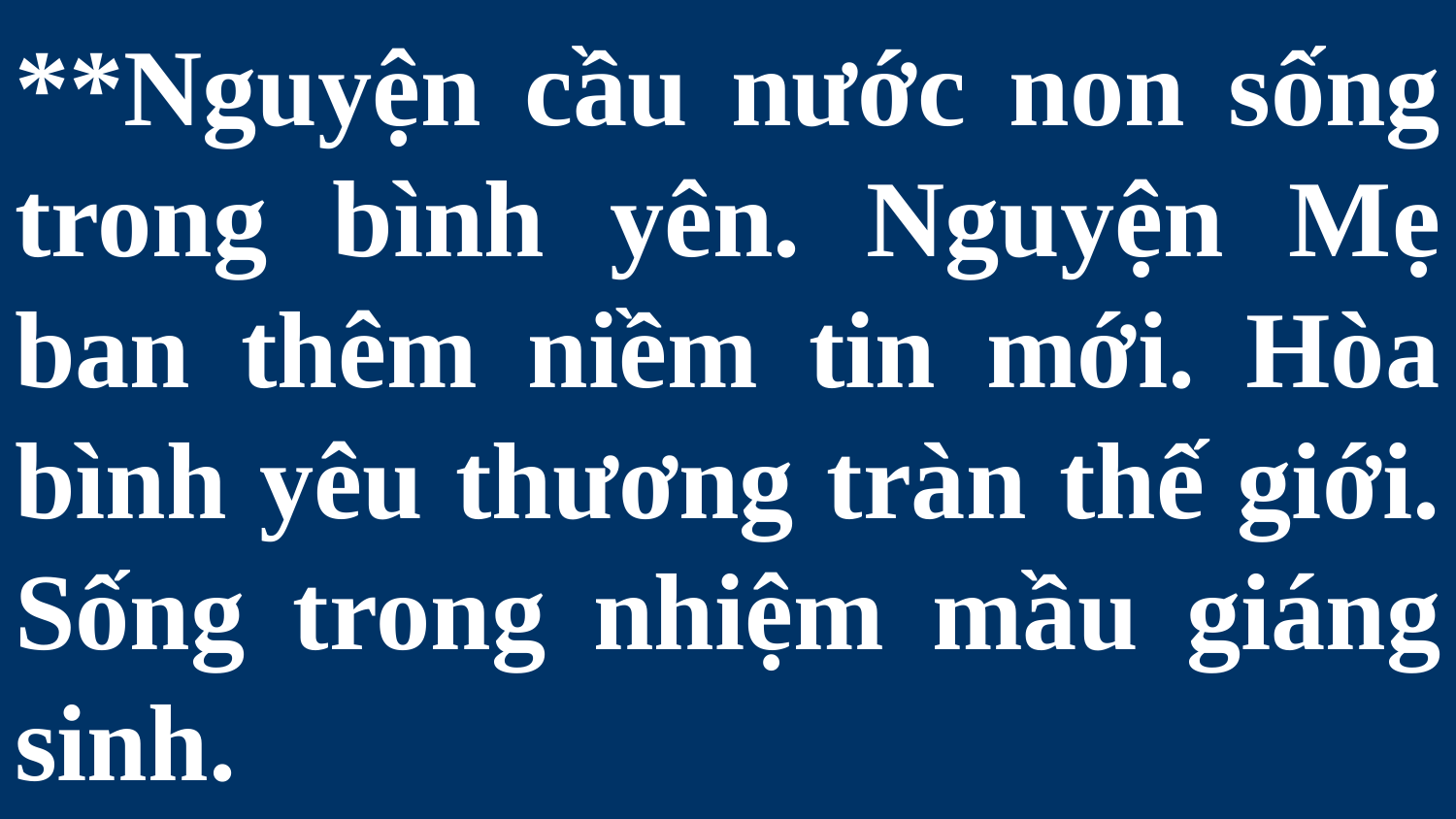

# **Nguyện cầu nước non sống trong bình yên. Nguyện Mẹ ban thêm niềm tin mới. Hòa bình yêu thương tràn thế giới. Sống trong nhiệm mầu giáng sinh.